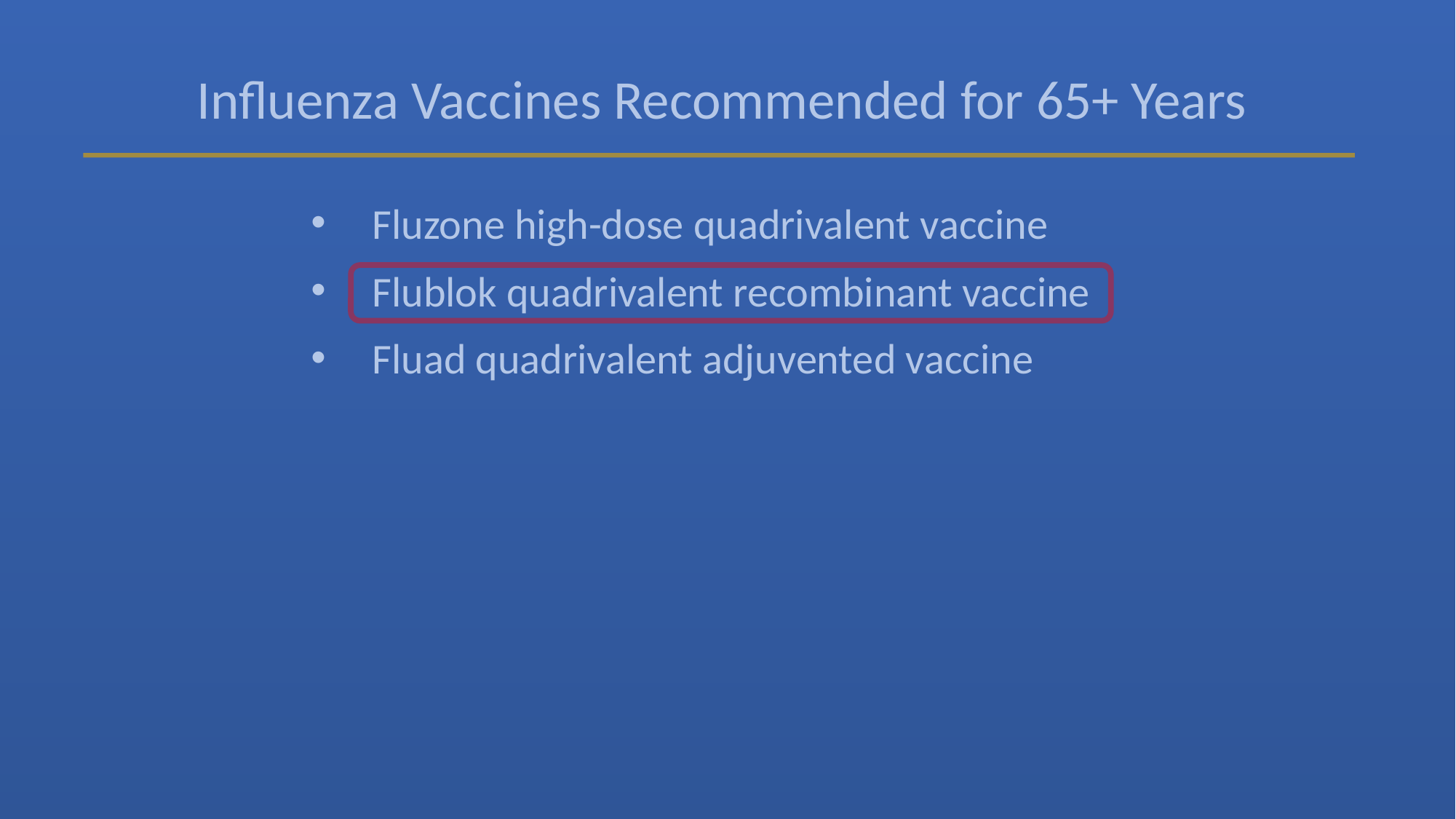

Influenza Vaccines Recommended for 65+ Years
Fluzone high-dose quadrivalent vaccine
Flublok quadrivalent recombinant vaccine
Fluad quadrivalent adjuvented vaccine